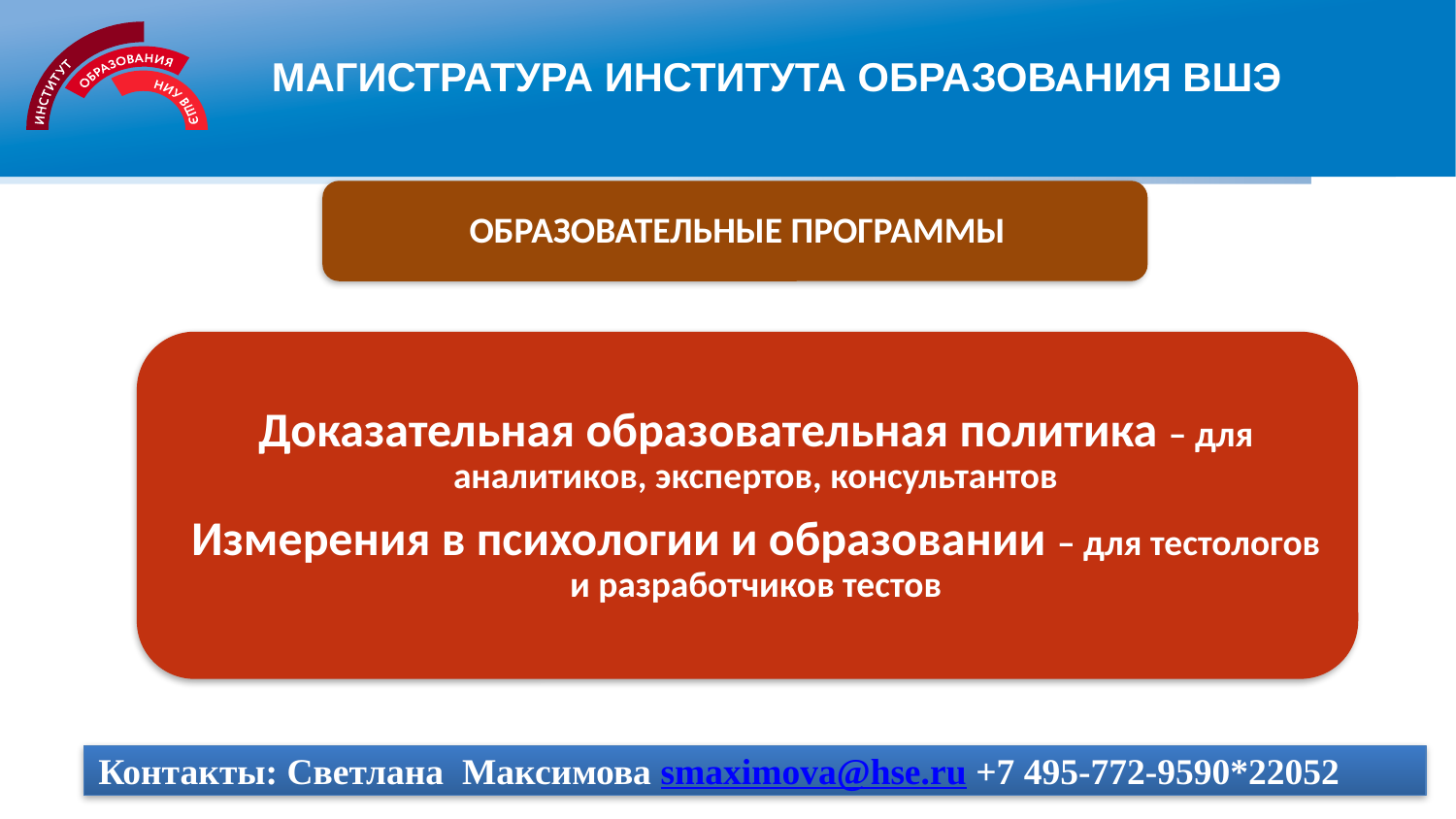

МАГИСТРАТУРА ИНСТИТУТА ОБРАЗОВАНИЯ ВШЭ
ОБРАЗОВАТЕЛЬНЫЕ ПРОГРАММЫ
Доказательная образовательная политика – для аналитиков, экспертов, консультантов
Измерения в психологии и образовании – для тестологов и разработчиков тестов

Контакты: Светлана  Максимова smaximova@hse.ru +7 495-772-9590*22052
Высшая школа экономики, Москва, 2014